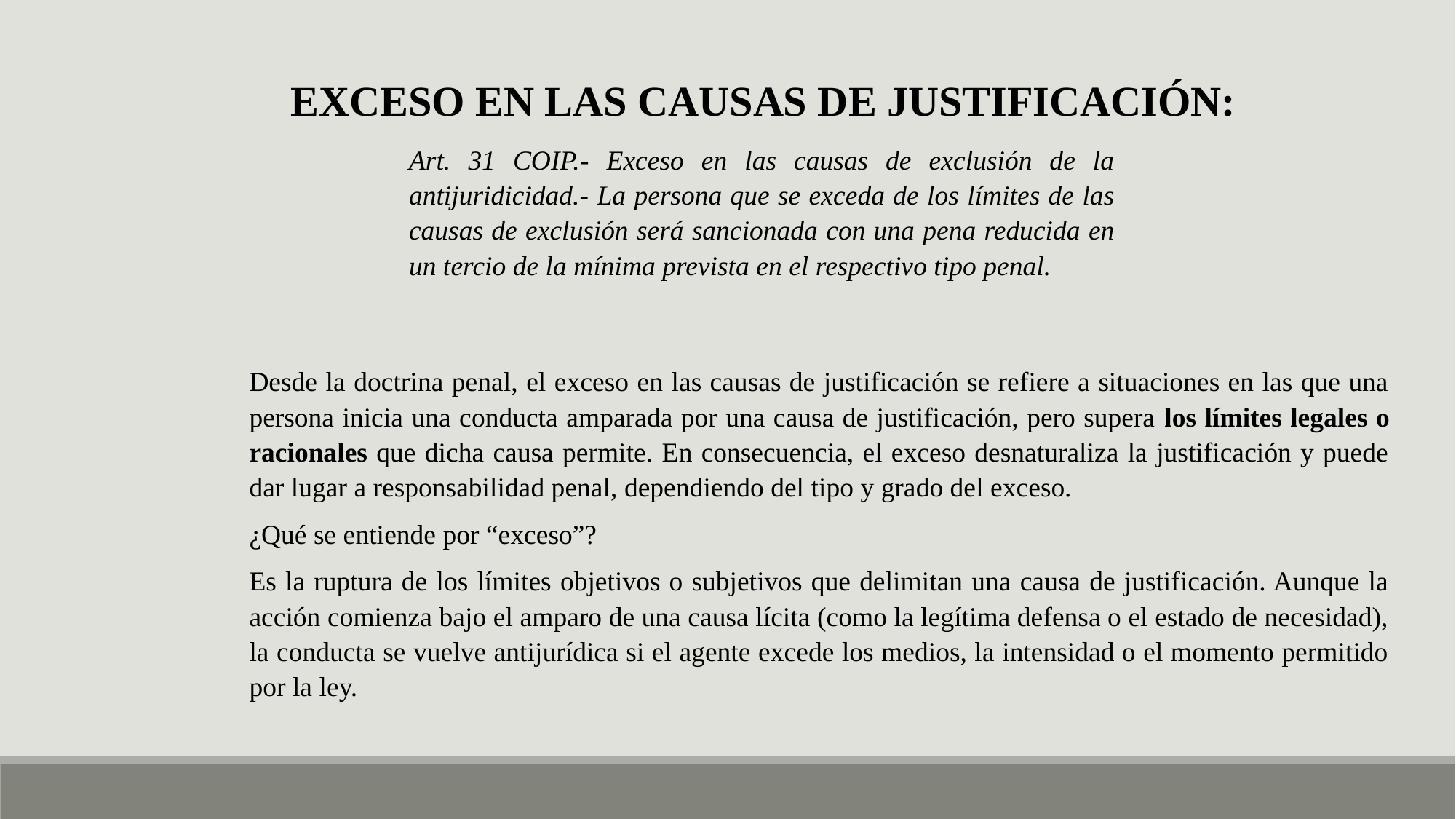

EXCESO EN LAS CAUSAS DE JUSTIFICACIÓN:
Art. 31 COIP.- Exceso en las causas de exclusión de la antijuridicidad.- La persona que se exceda de los límites de las causas de exclusión será sancionada con una pena reducida en un tercio de la mínima prevista en el respectivo tipo penal.
Desde la doctrina penal, el exceso en las causas de justificación se refiere a situaciones en las que una persona inicia una conducta amparada por una causa de justificación, pero supera los límites legales o racionales que dicha causa permite. En consecuencia, el exceso desnaturaliza la justificación y puede dar lugar a responsabilidad penal, dependiendo del tipo y grado del exceso.
¿Qué se entiende por “exceso”?
Es la ruptura de los límites objetivos o subjetivos que delimitan una causa de justificación. Aunque la acción comienza bajo el amparo de una causa lícita (como la legítima defensa o el estado de necesidad), la conducta se vuelve antijurídica si el agente excede los medios, la intensidad o el momento permitido por la ley.